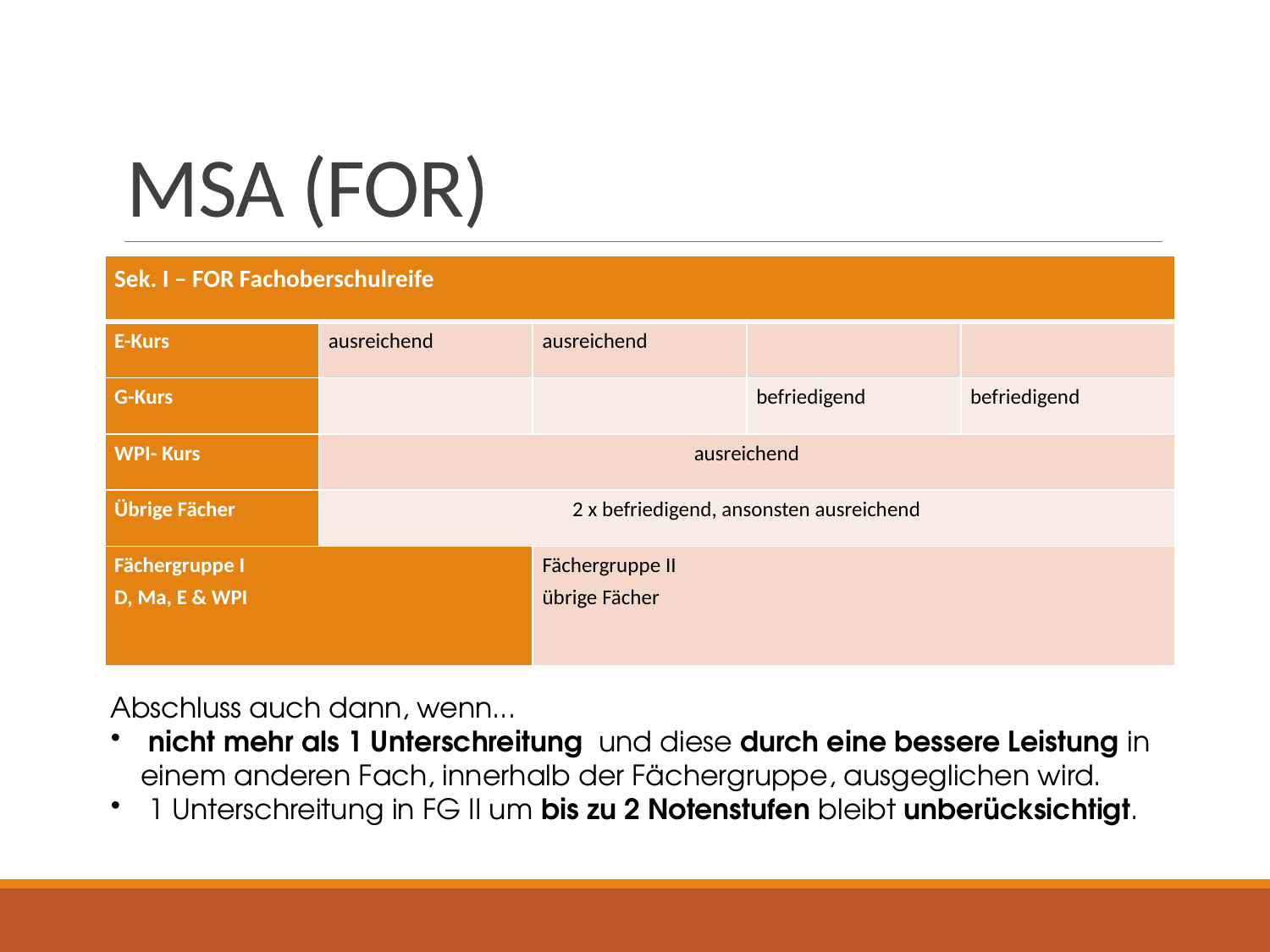

# MSA (FOR)
| Sek. I – FOR Fachoberschulreife |  |  |  |  |
| --- | --- | --- | --- | --- |
| E-Kurs | ausreichend | ausreichend |  |  |
| G-Kurs |  |  | befriedigend | befriedigend |
| WPI- Kurs | ausreichend |  |  |  |
| Übrige Fächer | 2 x befriedigend, ansonsten ausreichend |  |  |  |
| Fächergruppe I D, Ma, E & WPI |  | Fächergruppe II übrige Fächer |  |  |

Abschluss auch dann, wenn...
 nicht mehr als 1 Unterschreitung  und diese durch eine bessere Leistung in einem anderen Fach, innerhalb der Fächergruppe, ausgeglichen wird.
 1 Unterschreitung in FG II um bis zu 2 Notenstufen bleibt unberücksichtigt.